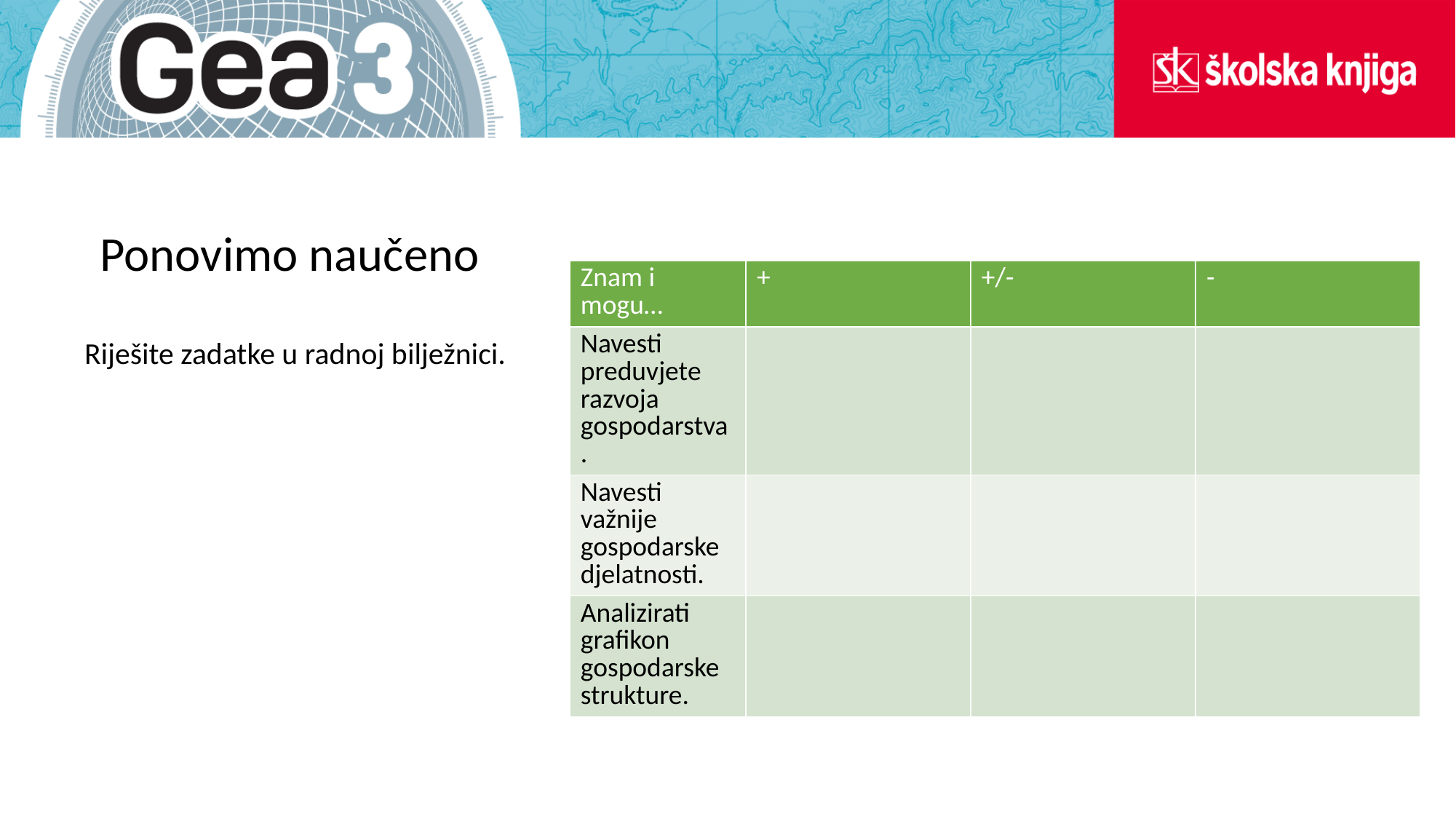

# Ponovimo naučeno
| Znam i mogu… | + | +/- | - |
| --- | --- | --- | --- |
| Navesti preduvjete razvoja gospodarstva. |  |  |  |
| Navesti važnije gospodarske djelatnosti. |  |  |  |
| Analizirati grafikon gospodarske strukture. |  |  |  |
Riješite zadatke u radnoj bilježnici.